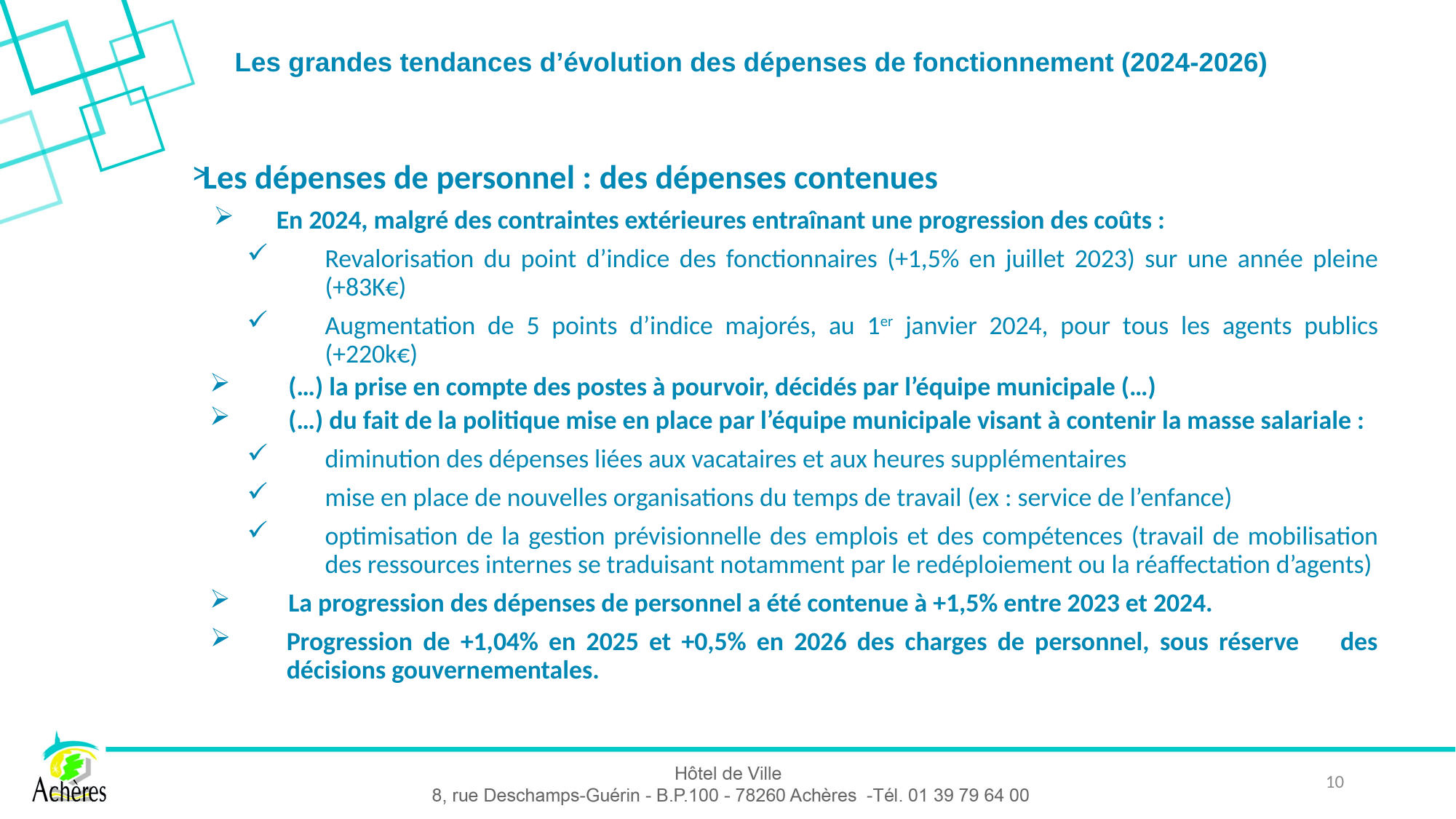

# Les grandes tendances d’évolution des dépenses de fonctionnement (2024-2026)

Les dépenses de personnel : des dépenses contenues
En 2024, malgré des contraintes extérieures entraînant une progression des coûts :
Revalorisation du point d’indice des fonctionnaires (+1,5% en juillet 2023) sur une année pleine (+83K€)
Augmentation de 5 points d’indice majorés, au 1er janvier 2024, pour tous les agents publics (+220k€)
(…) la prise en compte des postes à pourvoir, décidés par l’équipe municipale (…)
(…) du fait de la politique mise en place par l’équipe municipale visant à contenir la masse salariale :
diminution des dépenses liées aux vacataires et aux heures supplémentaires
mise en place de nouvelles organisations du temps de travail (ex : service de l’enfance)
optimisation de la gestion prévisionnelle des emplois et des compétences (travail de mobilisation des ressources internes se traduisant notamment par le redéploiement ou la réaffectation d’agents)
La progression des dépenses de personnel a été contenue à +1,5% entre 2023 et 2024.
Progression de +1,04% en 2025 et +0,5% en 2026 des charges de personnel, sous réserve    des décisions gouvernementales.

10